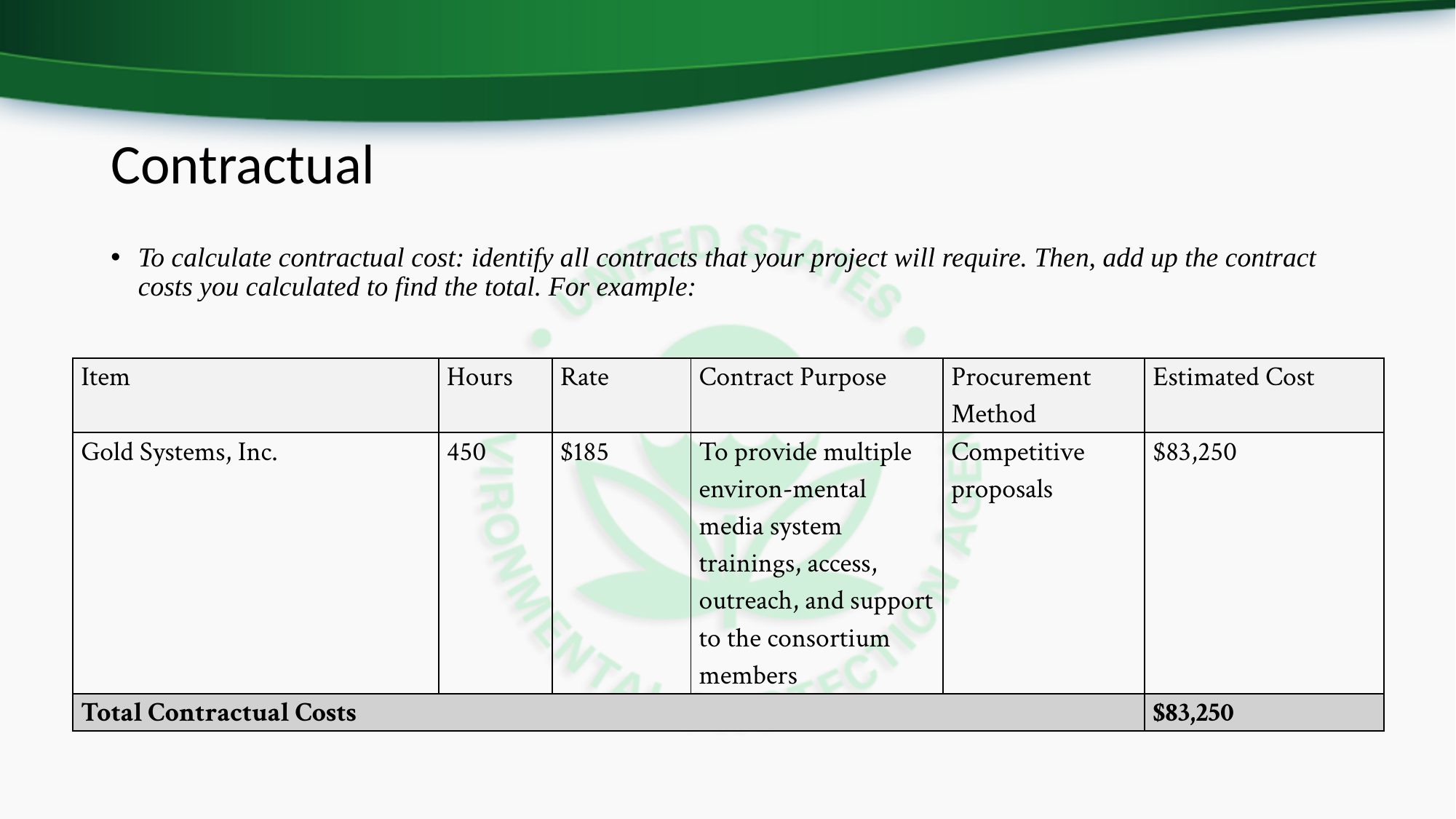

# Contractual
To calculate contractual cost: identify all contracts that your project will require. Then, add up the contract costs you calculated to find the total. For example:

| Item | Hours | Rate | Contract Purpose | Procurement Method | Estimated Cost |
| --- | --- | --- | --- | --- | --- |
| Gold Systems, Inc. | 450 | $185 | To provide multiple environ-mental media system trainings, access, outreach, and support to the consortium members | Competitive proposals | $83,250 |
| Total Contractual Costs |  |  |  |  | $83,250 |